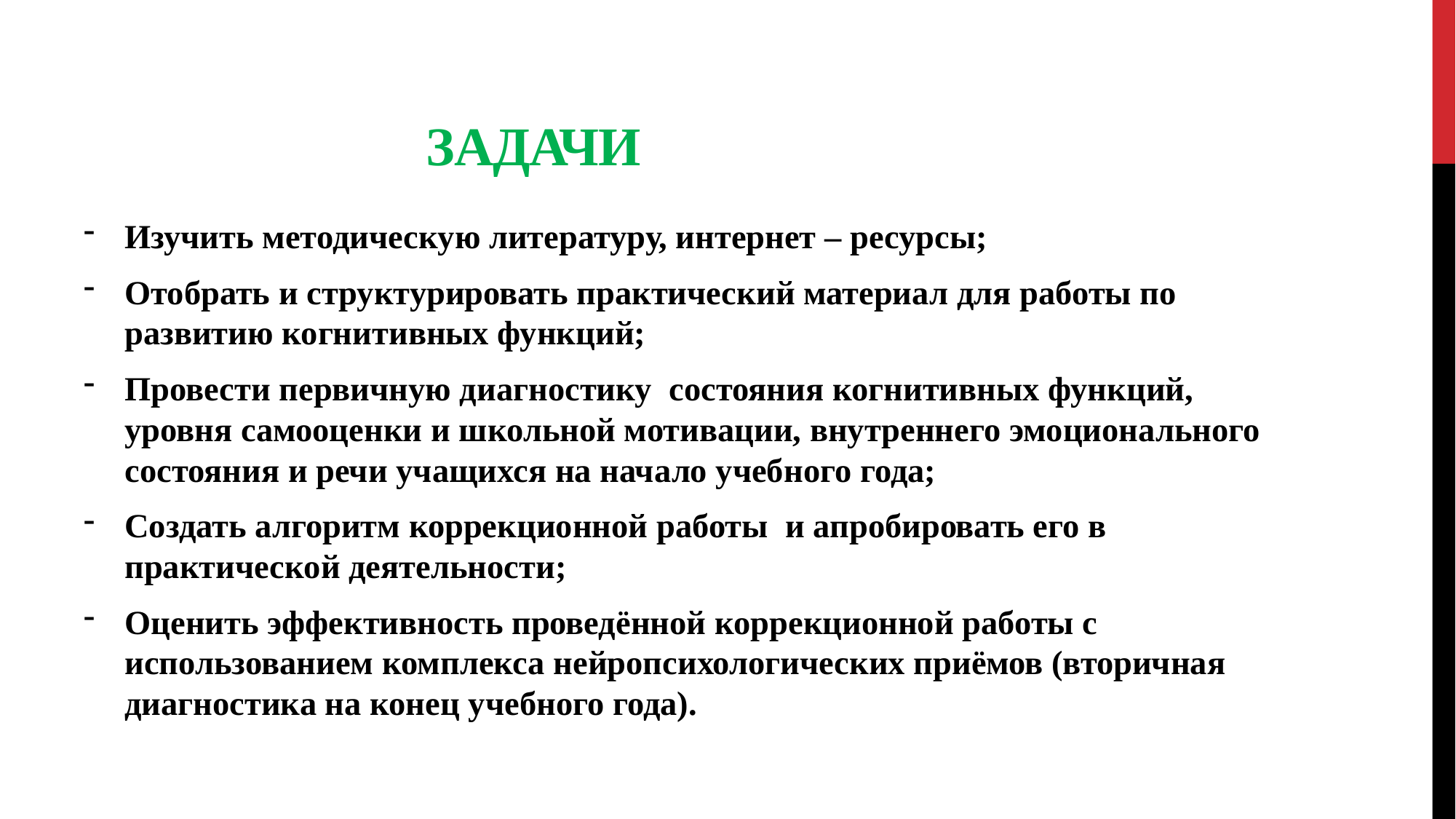

# ЗАдАЧИ
Изучить методическую литературу, интернет – ресурсы;
Отобрать и структурировать практический материал для работы по развитию когнитивных функций;
Провести первичную диагностику  состояния когнитивных функций, уровня самооценки и школьной мотивации, внутреннего эмоционального состояния и речи учащихся на начало учебного года;
Создать алгоритм коррекционной работы  и апробировать его в практической деятельности;
Оценить эффективность проведённой коррекционной работы с использованием комплекса нейропсихологических приёмов (вторичная диагностика на конец учебного года).